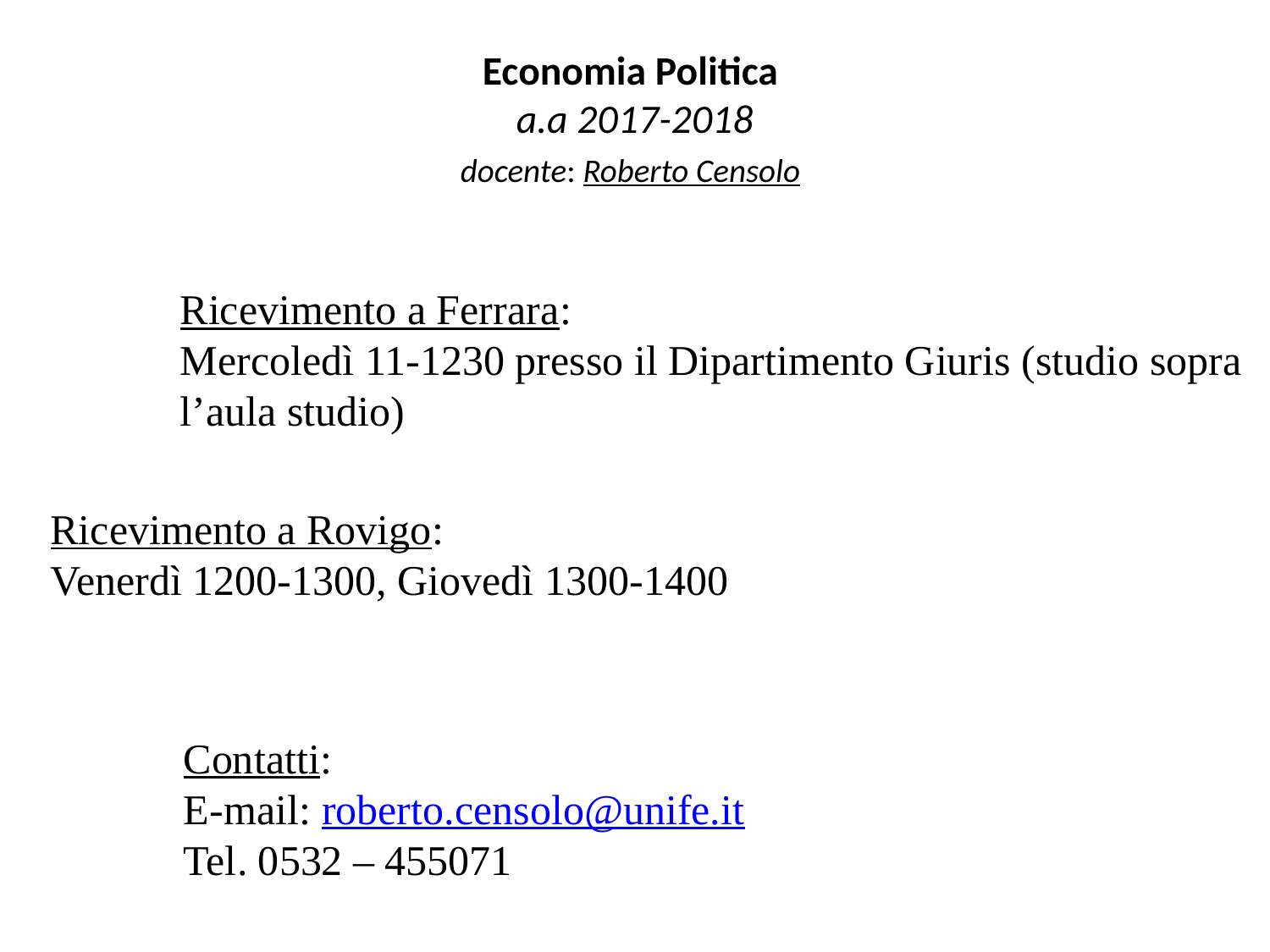

Economia Politica
a.a 2017-2018
docente: Roberto Censolo
Ricevimento a Ferrara:
Mercoledì 11-1230 presso il Dipartimento Giuris (studio sopra
l’aula studio)

Ricevimento a Rovigo:
Venerdì 1200-1300, Giovedì 1300-1400
Contatti:
E-mail: roberto.censolo@unife.it
Tel. 0532 – 455071